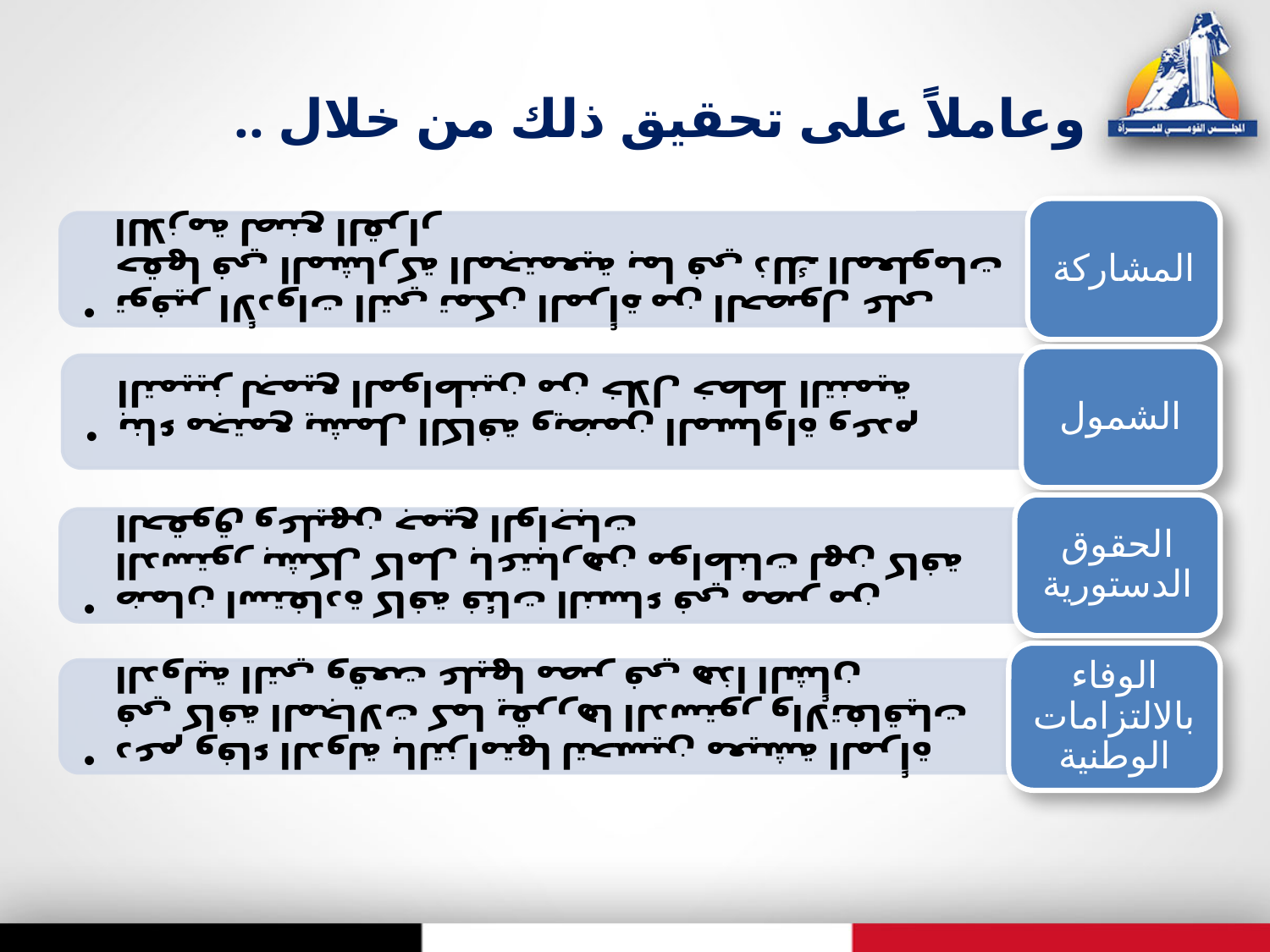

وعاملاً على تحقيق ذلك من خلال ..
توفير الأدوات التي تمكن المرأة من الحصول على حقها في المشاركة المجتمعية بما في ذلك المعلومات اللازمة لصنع القرار
المشاركة
بناء مجتمع يشمل الكافة ويضمن المساواة وعدم التمييز لجميع المواطنين من خلال خطط التنمية
الشمول
ضمان استفادة كافة فئات النساء في مصر من الدستور بشكل كامل باعتبارهن مواطنات لهن كافة الحقوق وعليهن جميع الواجبات
الحقوق الدستورية
دعم وفاء الدولة بالتزامتها لتحسين معيشة المرأة في كافة المجالات كما يقررها الدستور والاتفاقيات الدولية التي وقعت عليها مصر في هذا الشأن
الوفاء بالالتزامات الوطنية